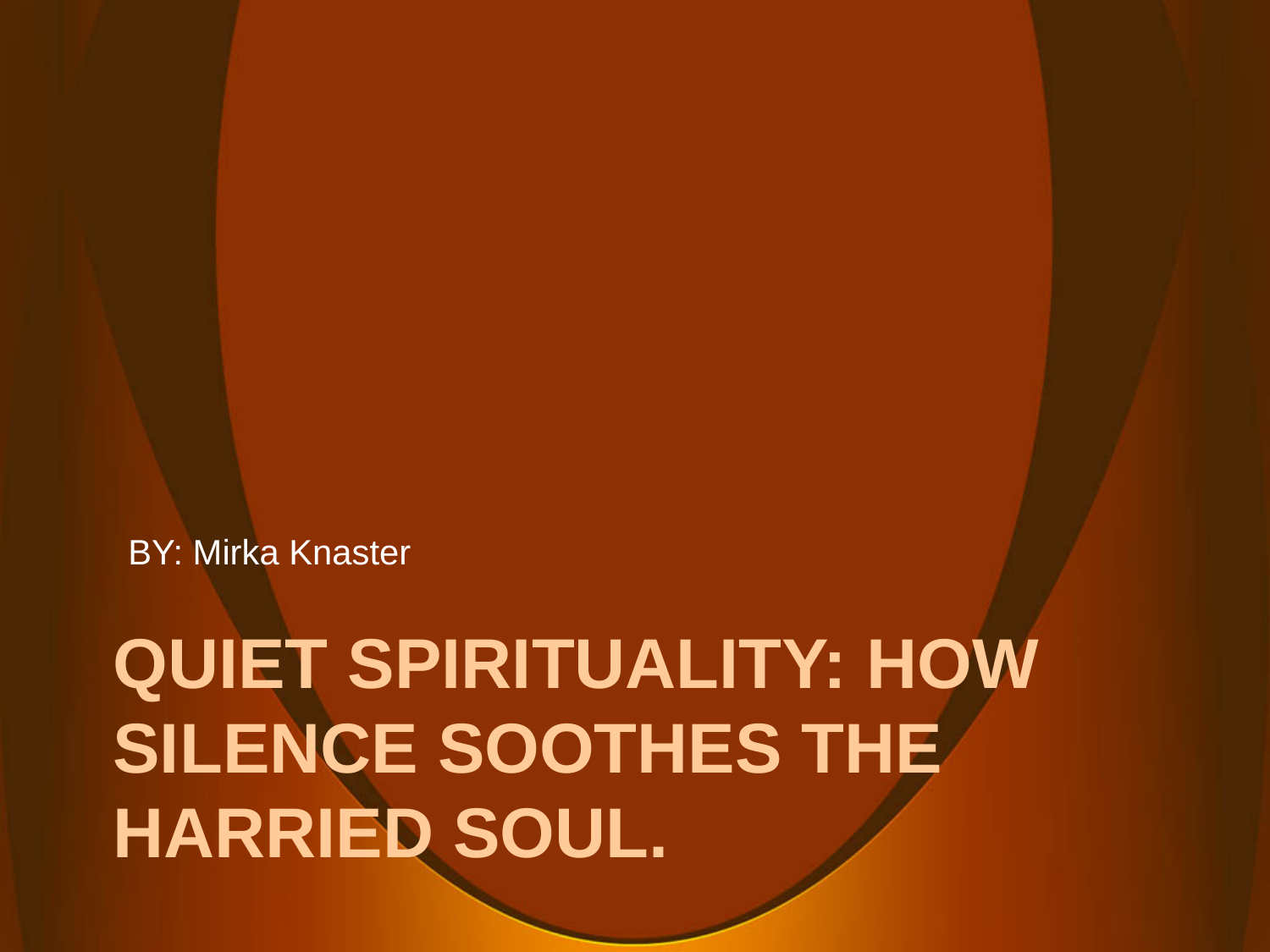

BY: Mirka Knaster
# Quiet Spirituality: How silence soothes the harried soul.